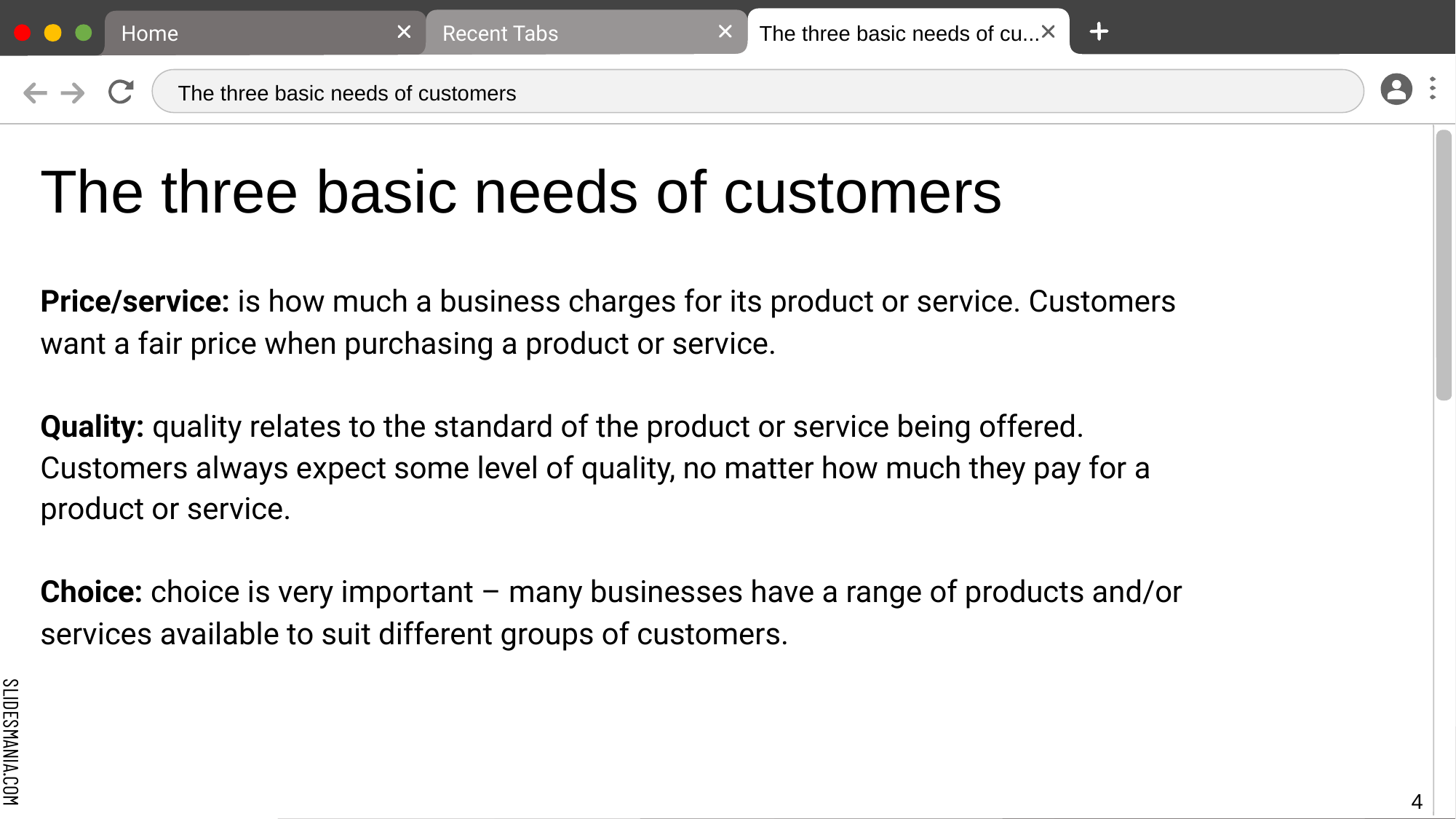

Recent Tabs
The three basic needs of cu...
Home
The three basic needs of customers

# The three basic needs of customers
Price/service: is how much a business charges for its product or service. Customers want a fair price when purchasing a product or service.

Quality: quality relates to the standard of the product or service being offered. Customers always expect some level of quality, no matter how much they pay for a product or service.

Choice: choice is very important – many businesses have a range of products and/or services available to suit different groups of customers.

4